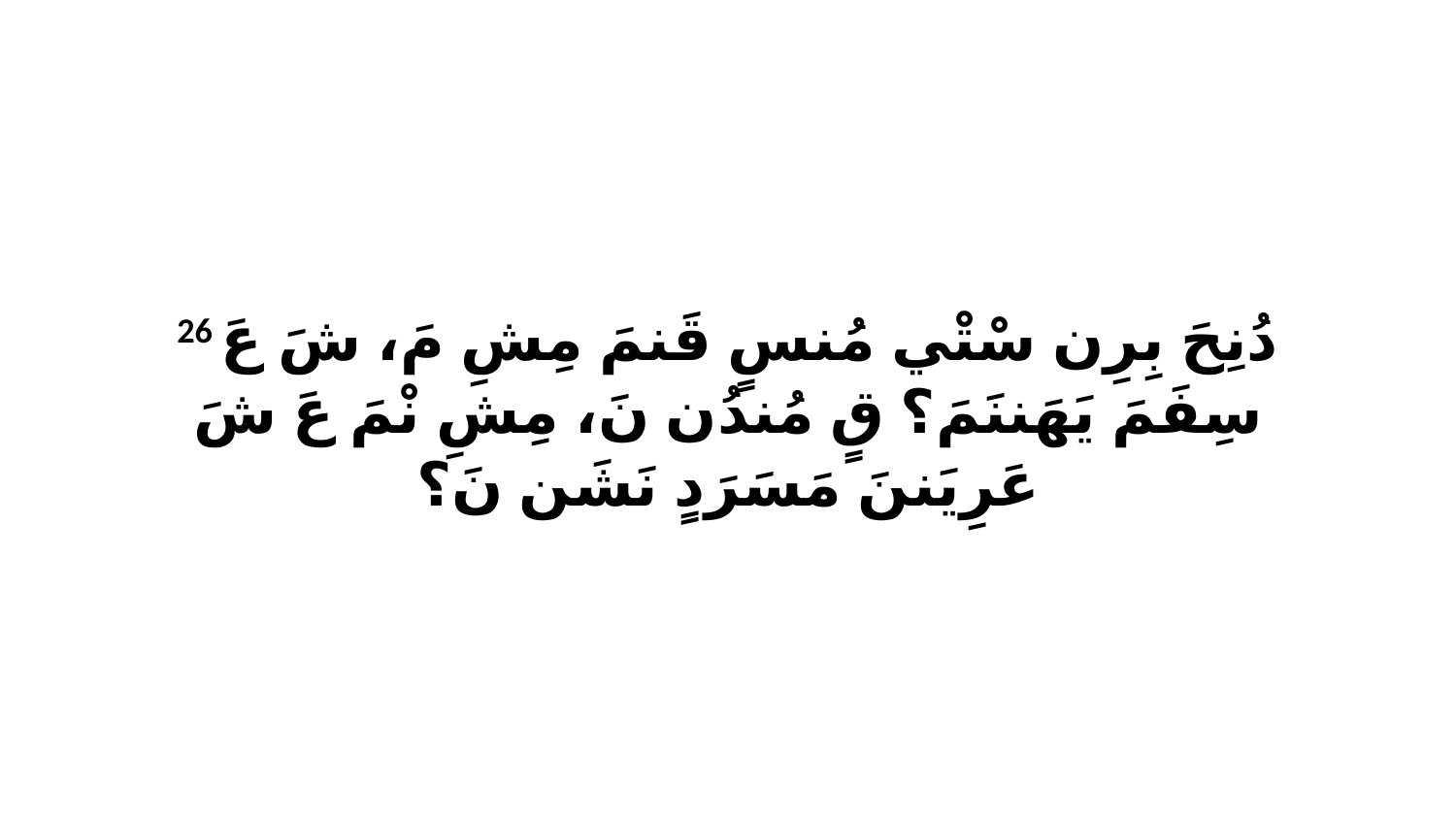

26 دُنِحَ بِرِن سْتْي مُنسٍ قَنمَ مِشِ مَ، شَ عَ سِفَمَ يَهَننَمَ؟ قٍ مُندُن نَ، مِشِ نْمَ عَ شَ عَرِيَننَ مَسَرَدٍ نَشَن نَ؟